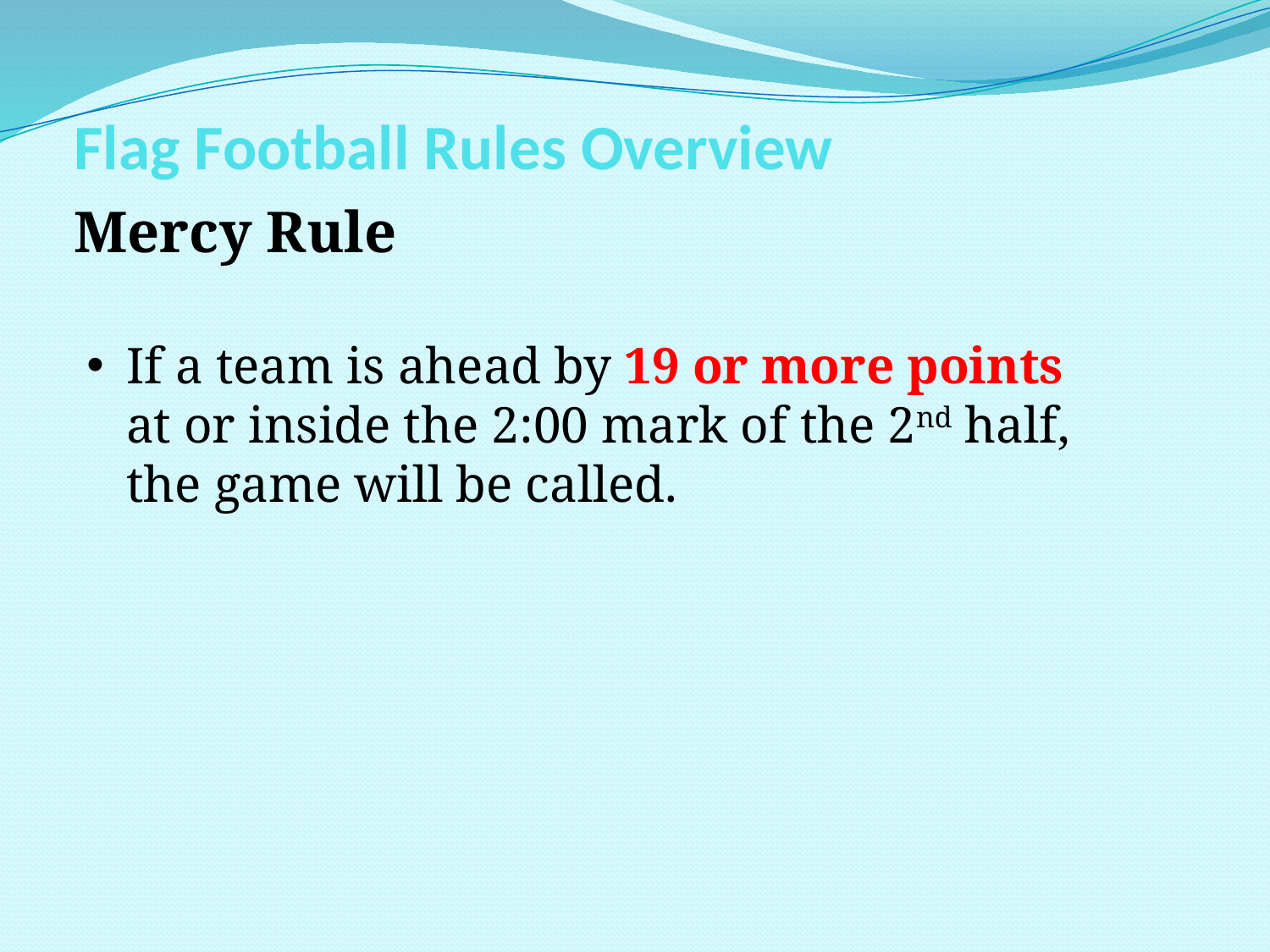

# Flag Football Rules Overview
Mercy Rule
If a team is ahead by 19 or more points at or inside the 2:00 mark of the 2nd half, the game will be called.